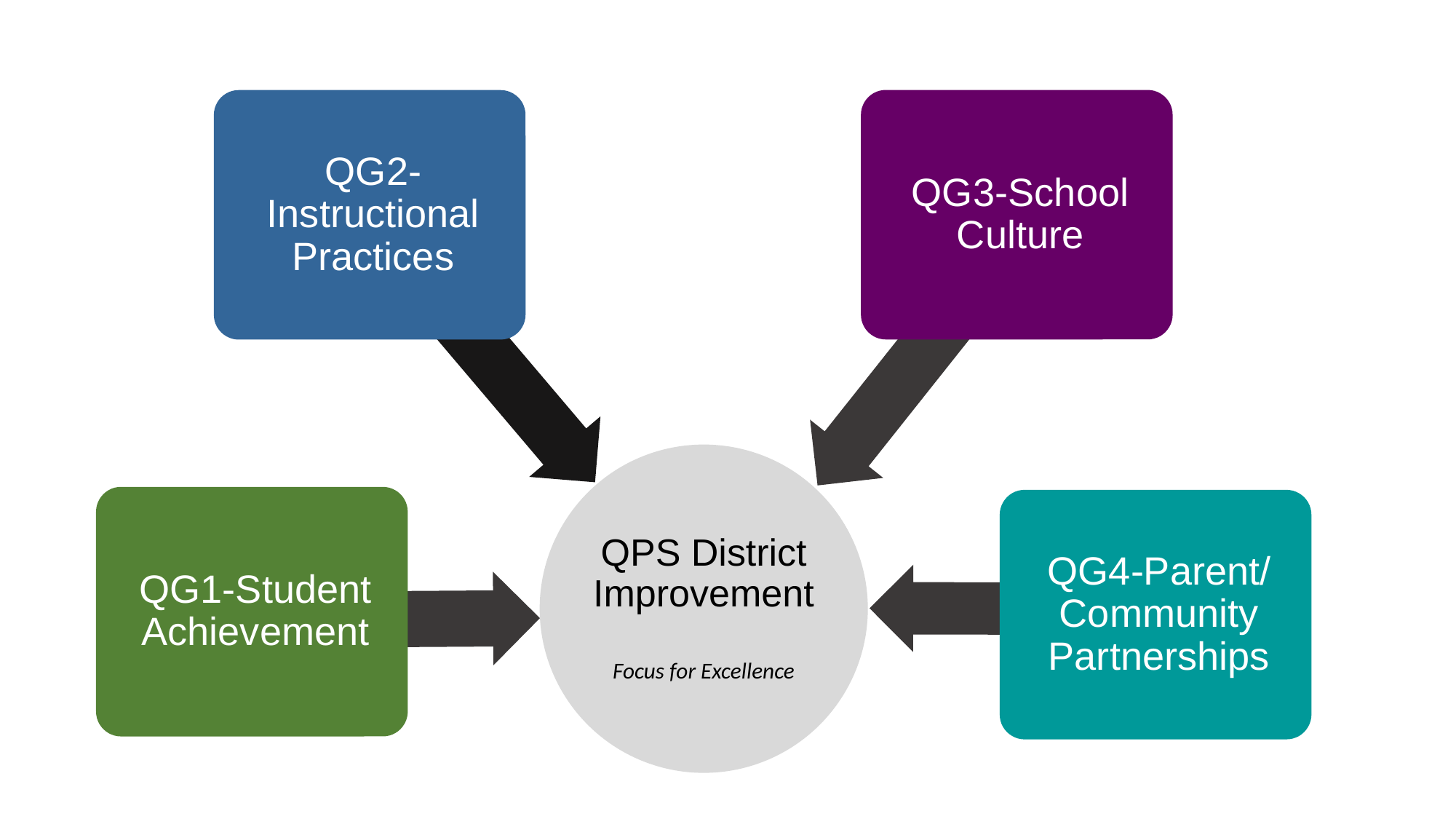

QPS District Improvement
Focus for Excellence
QG1-Student Achievement
QG2-Instructional Practices
QG3-School Culture
QG4-Parent/Community Partnerships